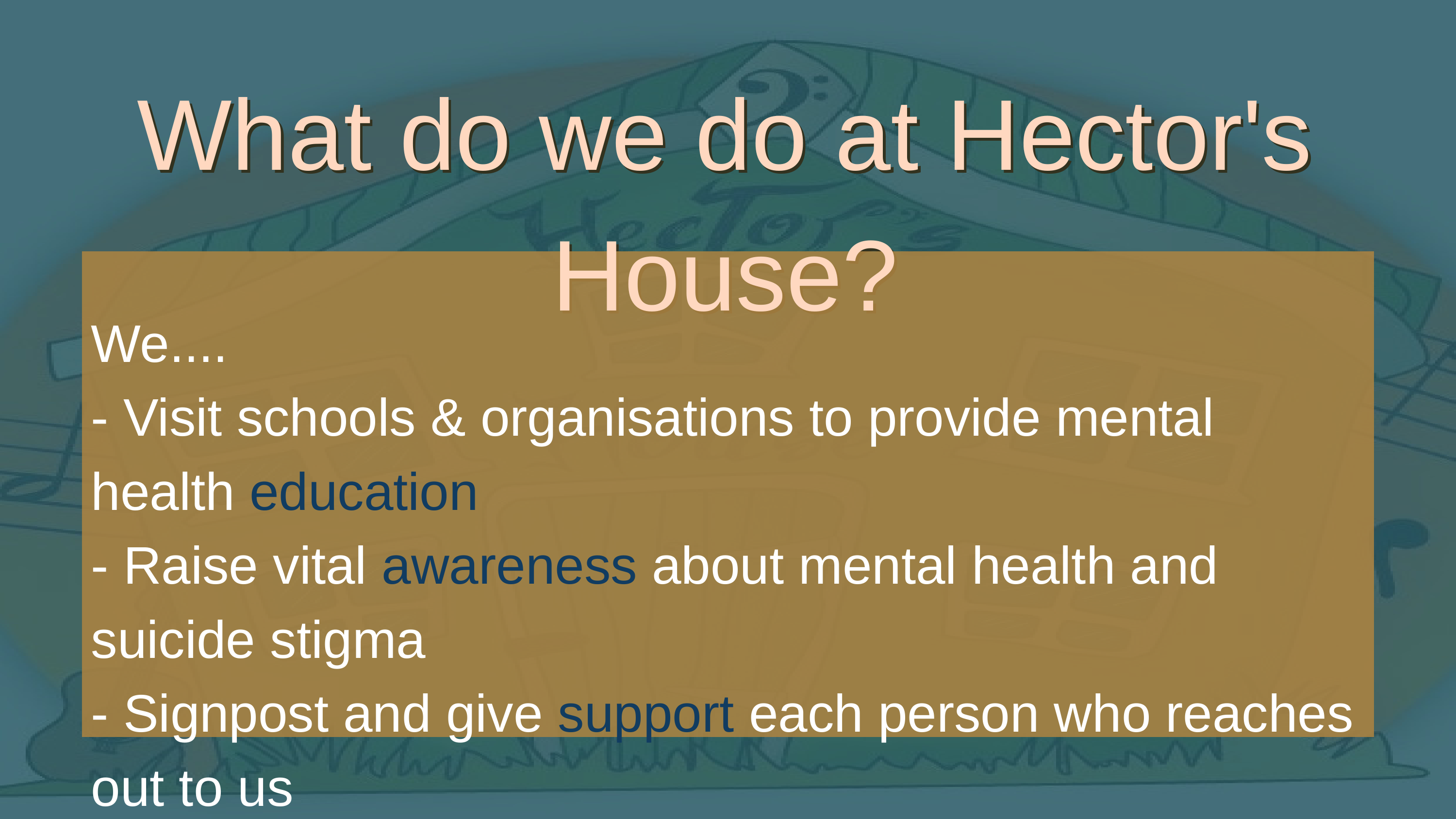

What do we do at Hector's House?
What do we do at Hector's House?

We....
- Visit schools & organisations to provide mental health education
- Raise vital awareness about mental health and suicide stigma
- Signpost and give support each person who reaches out to us